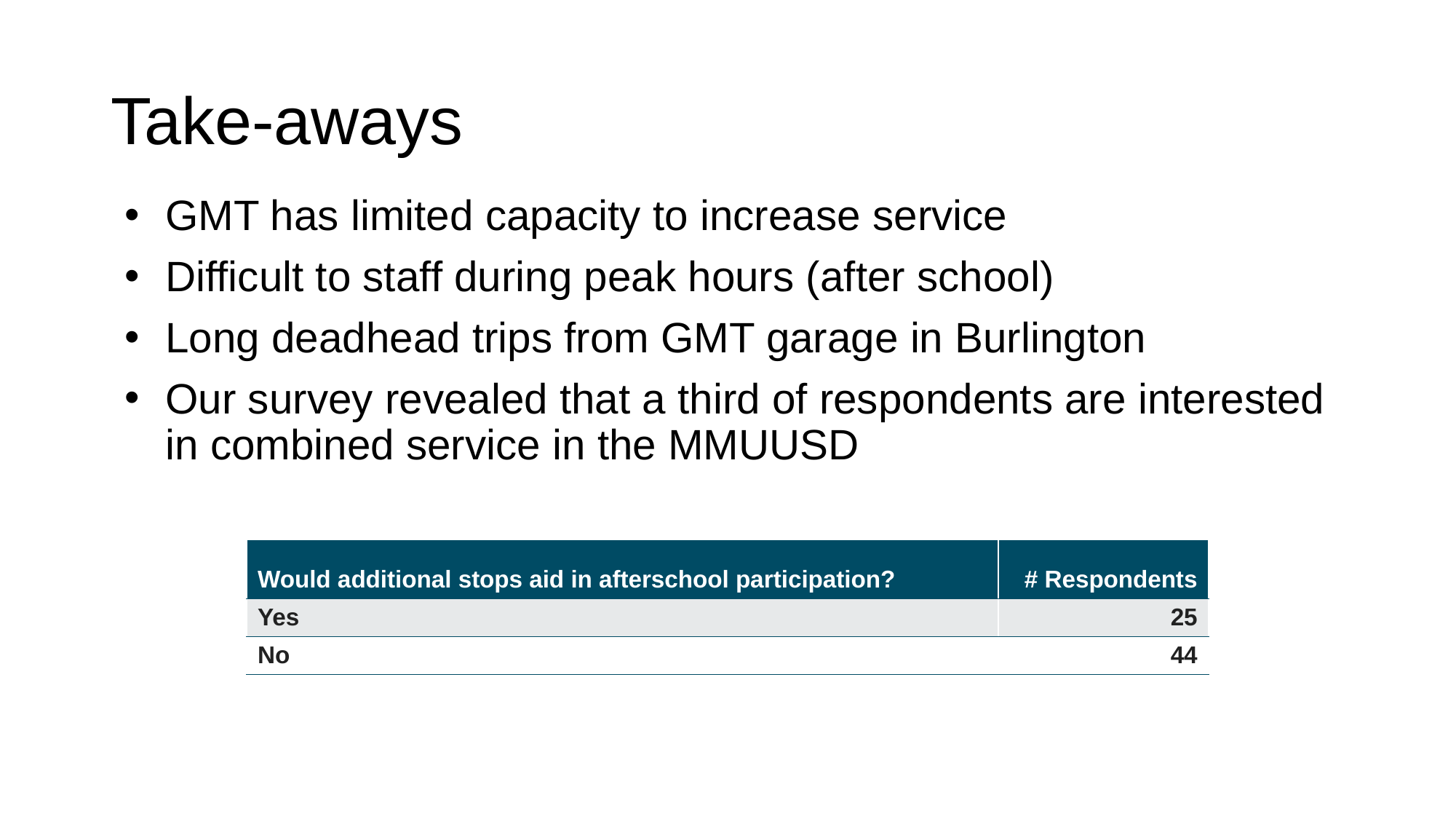

# Take-aways
GMT has limited capacity to increase service
Difficult to staff during peak hours (after school)
Long deadhead trips from GMT garage in Burlington
Our survey revealed that a third of respondents are interested in combined service in the MMUUSD

| Would additional stops aid in afterschool participation? | # Respondents​ |
| --- | --- |
| Yes​ | 25​ |
| No​ | 44​ |